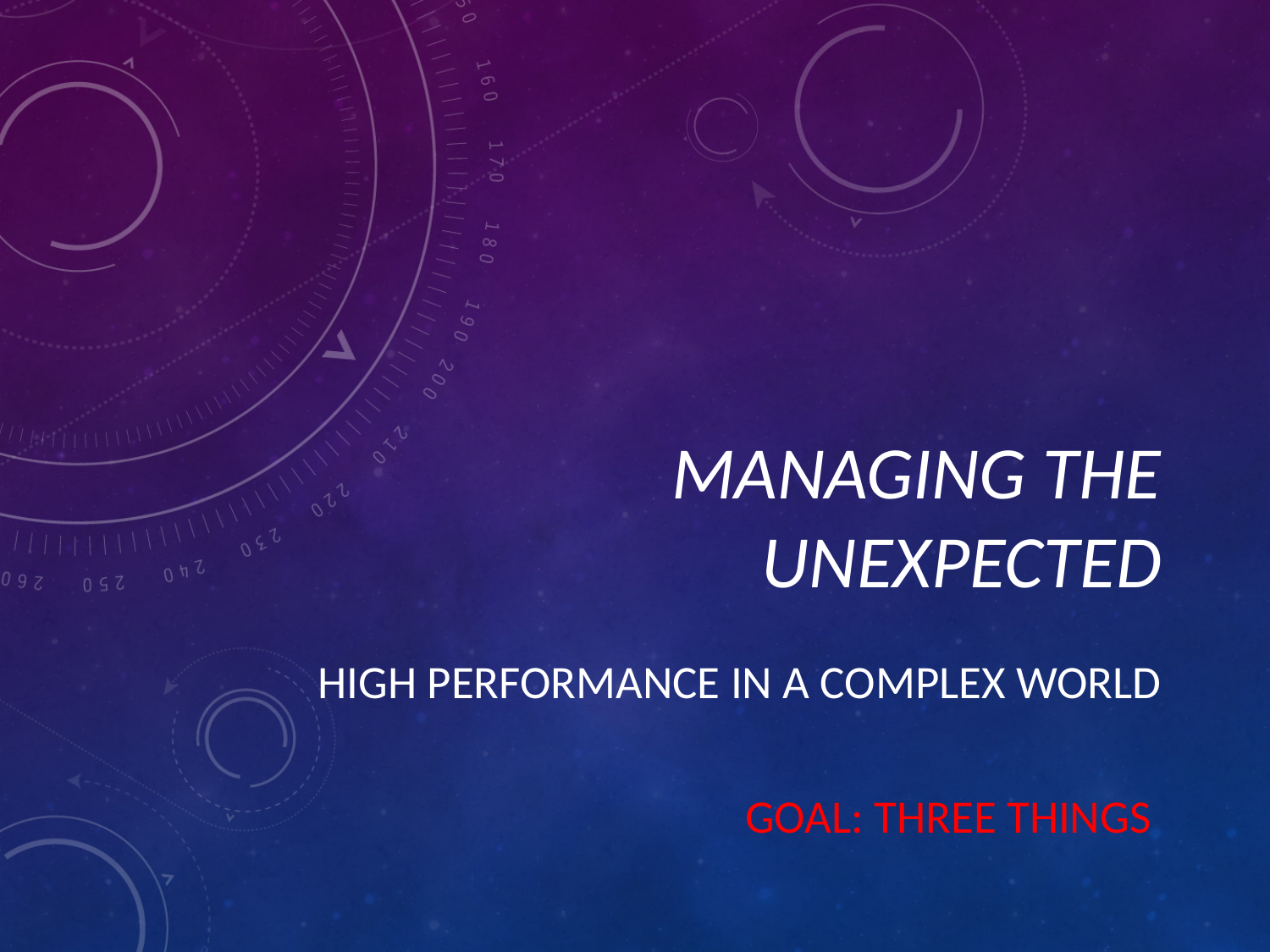

# Managing the Unexpected
High Performance in a Complex World

Goal: Three Things